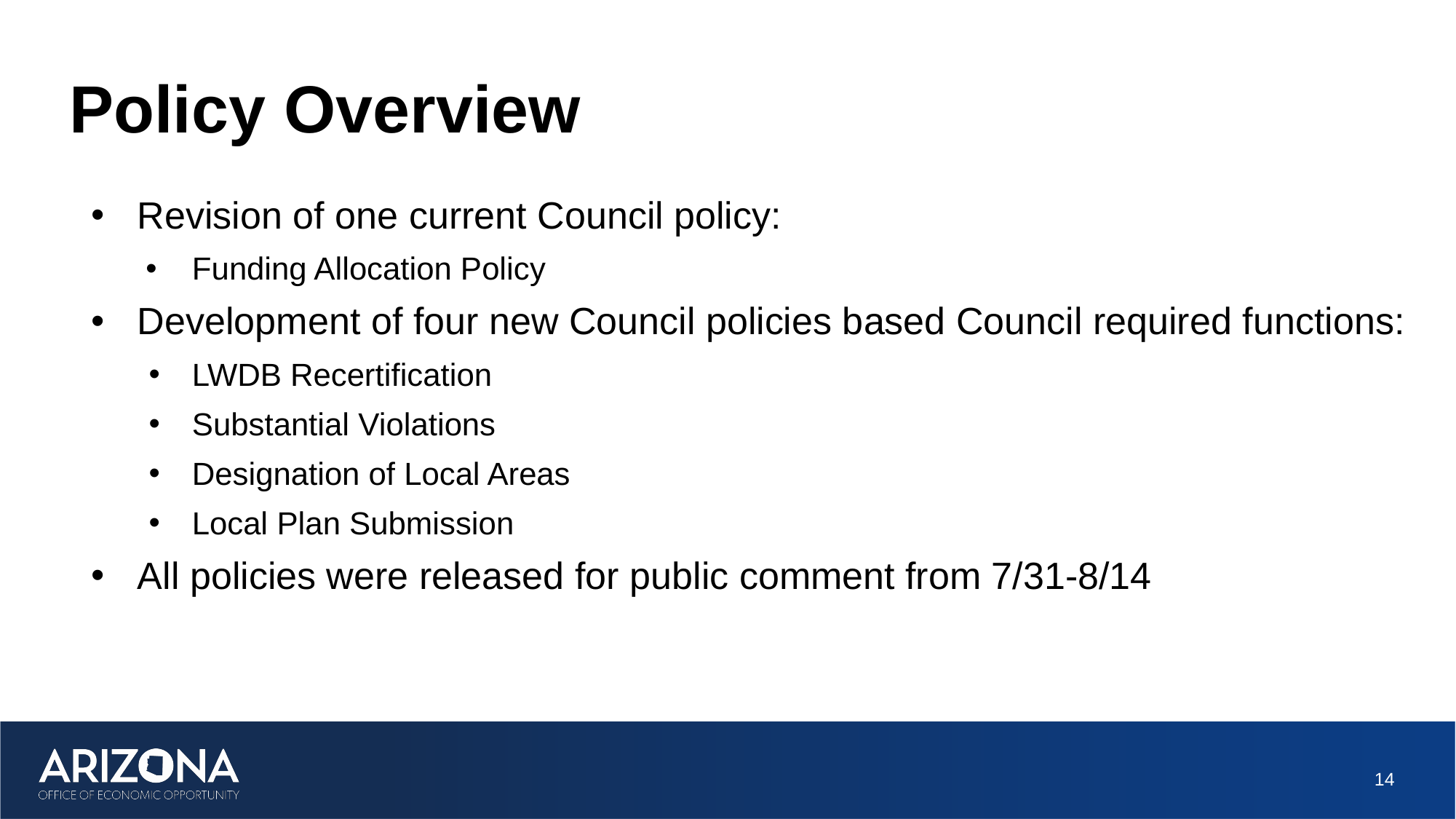

# Policy Overview
Revision of one current Council policy:
Funding Allocation Policy
Development of four new Council policies based Council required functions:
LWDB Recertification
Substantial Violations
Designation of Local Areas
Local Plan Submission
All policies were released for public comment from 7/31-8/14

14